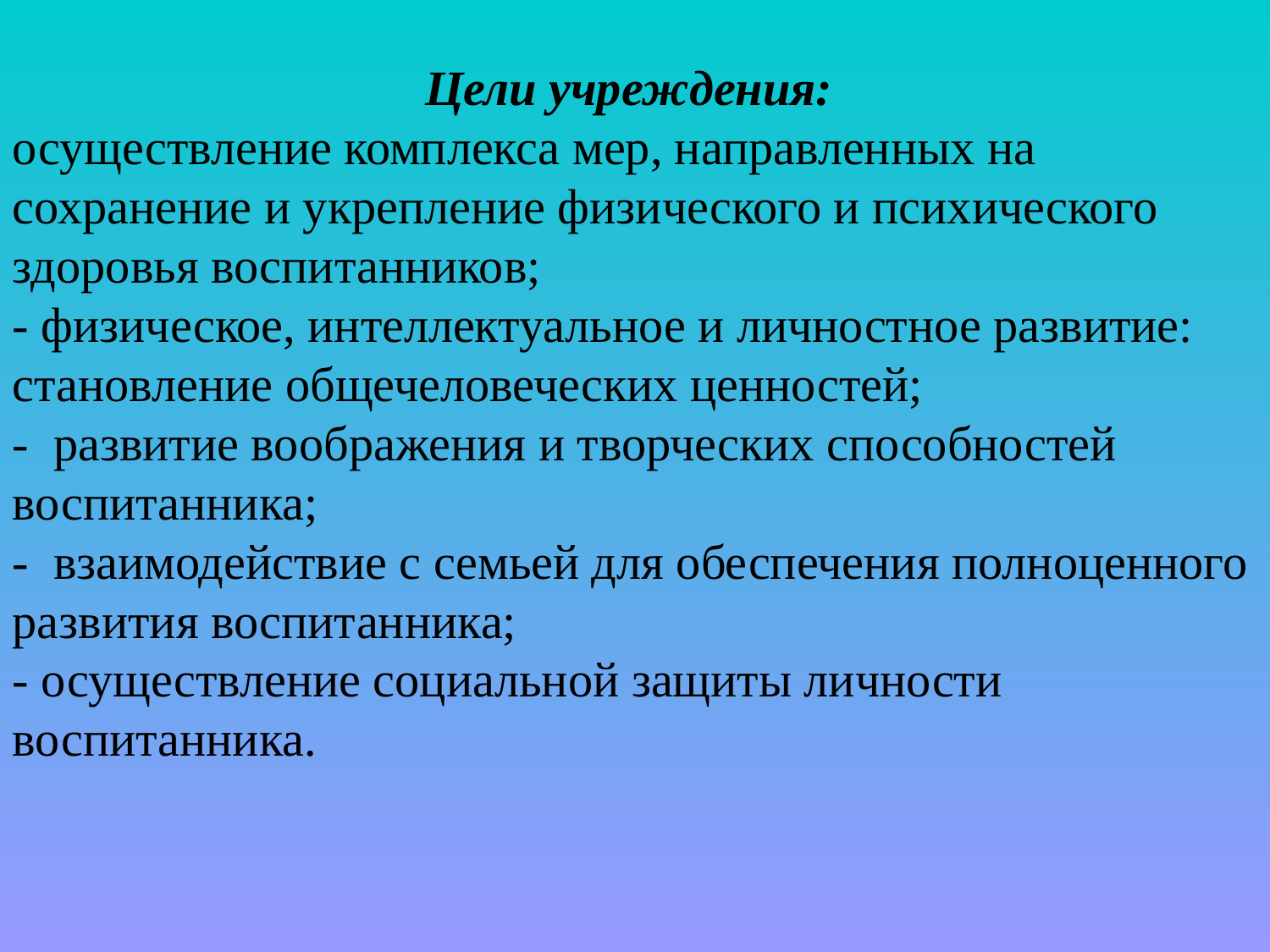

Цели учреждения:
осуществление комплекса мер, направленных на сохранение и укрепление физического и психического здоровья воспитанников;
- физическое, интеллектуальное и личностное развитие: становление общечеловеческих ценностей;
-  развитие воображения и творческих способностей воспитанника;
-  взаимодействие с семьей для обеспечения полноценного развития воспитанника;
- осуществление социальной защиты личности воспитанника.